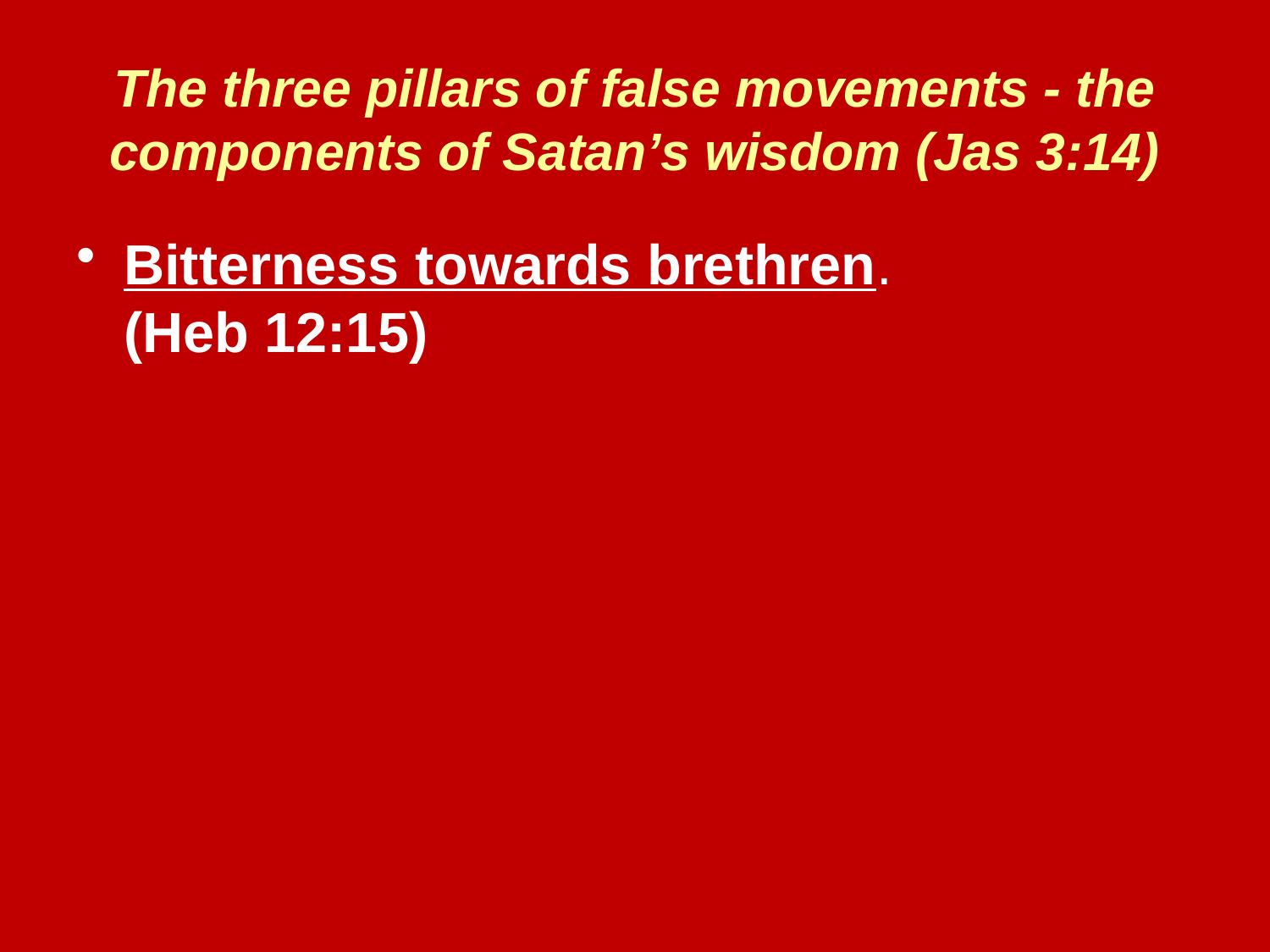

The three pillars of false movements - the components of Satan’s wisdom (Jas 3:14)
Bitterness towards brethren.
(Heb 12:15)